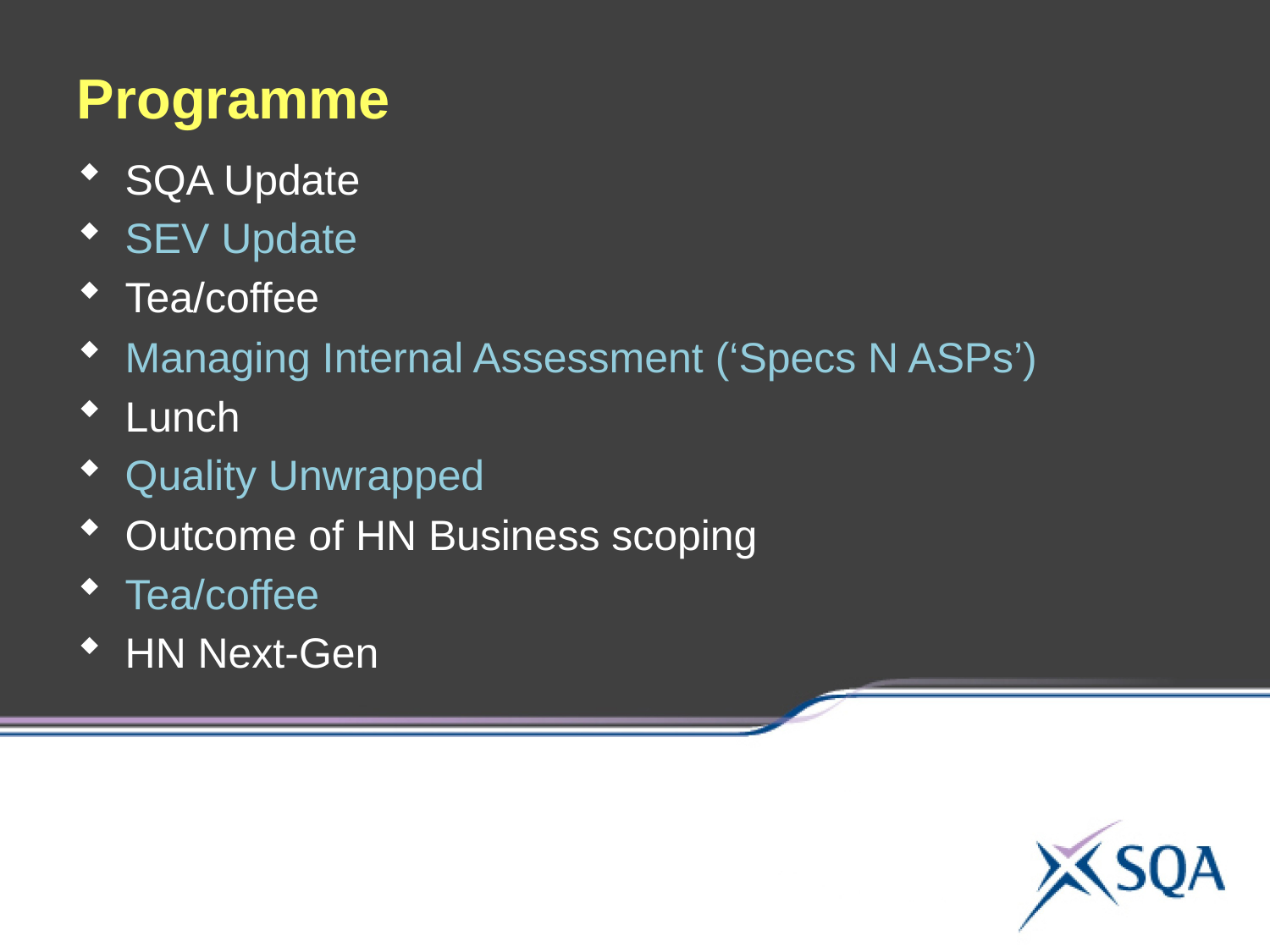

Programme
SQA Update
SEV Update
Tea/coffee
Managing Internal Assessment (‘Specs N ASPs’)
Lunch
Quality Unwrapped
Outcome of HN Business scoping
Tea/coffee
HN Next-Gen